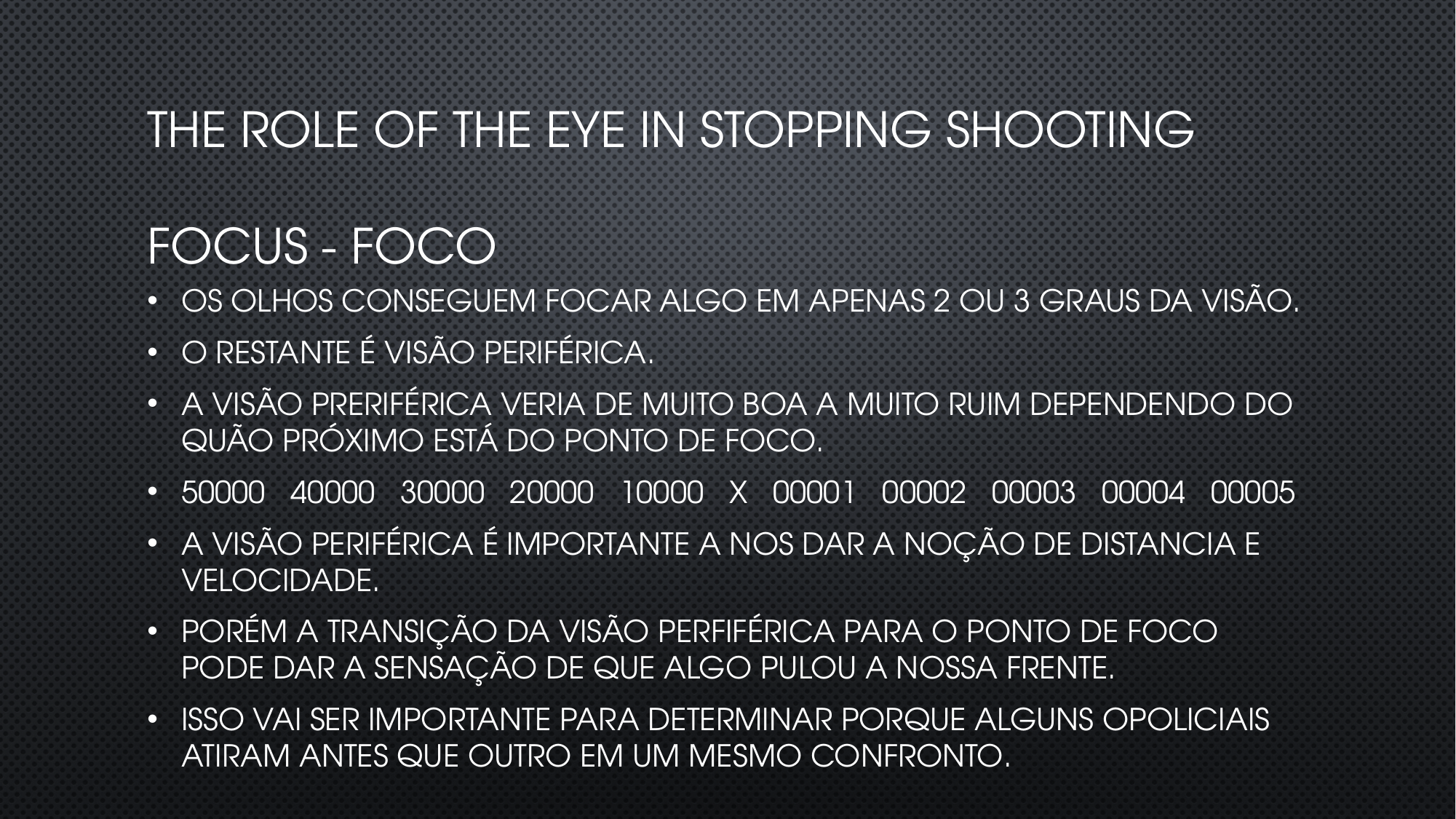

# The Role of the Eye in Stopping Shooting Focus - Foco
os olhos conseguem focar algo em apenas 2 ou 3 graus da visão.
o restante é visão periférica.
a visão preriférica veria de muito boa a muito ruim dependendo do quão próximo está do ponto de foco.
50000   40000   30000   20000   10000   X   00001   00002   00003   00004   00005
a visão periférica é importante a nos dar a noção de distancia e velocidade.
porém a transição da visão perfiférica para o ponto de foco pode dar a sensação de que algo pulou a nossa frente.
isso vai ser importante para determinar porque alguns opoliciais atiram antes que outro em um mesmo confronto.